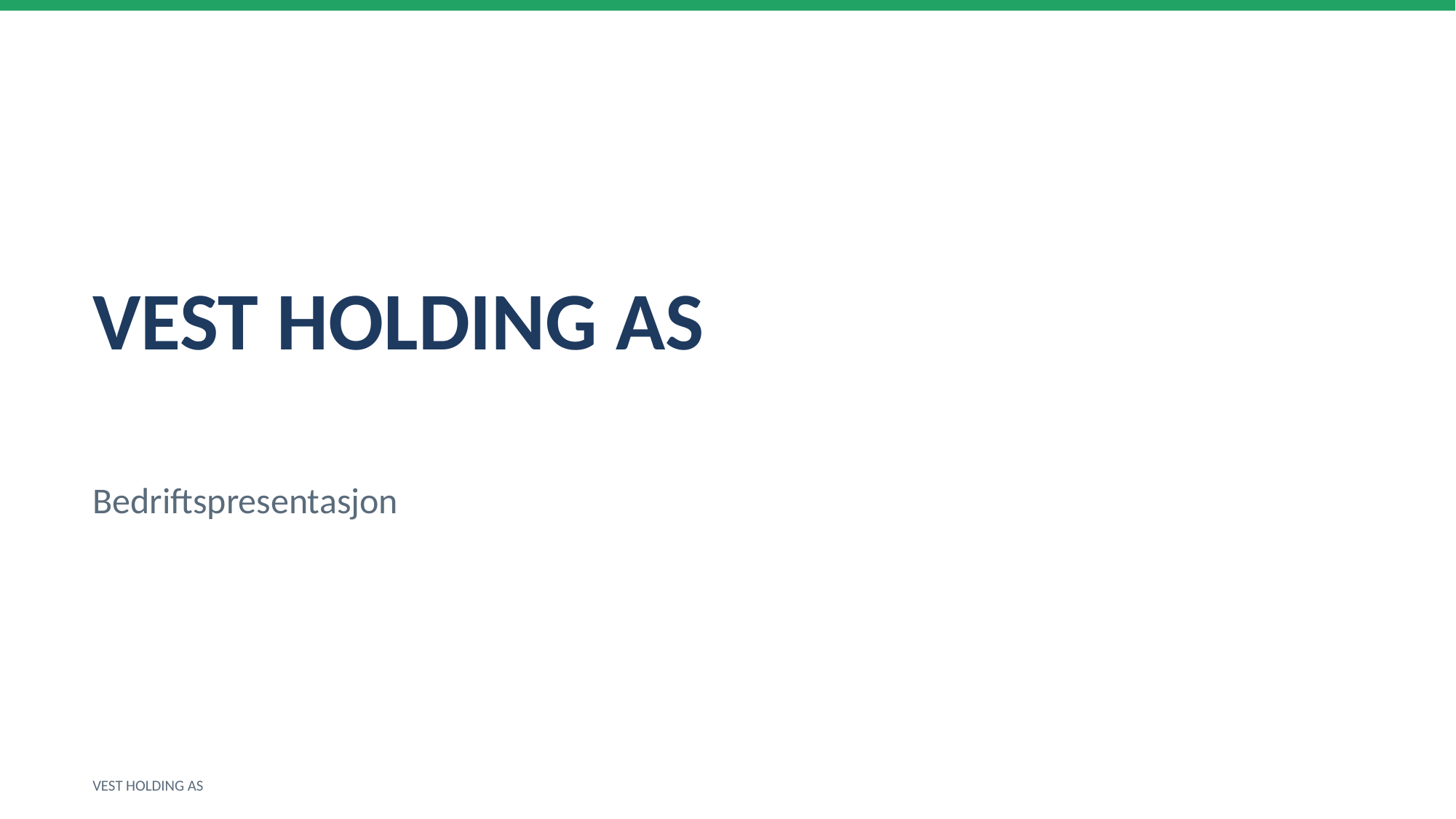

VEST HOLDING AS
Bedriftspresentasjon
VEST HOLDING AS